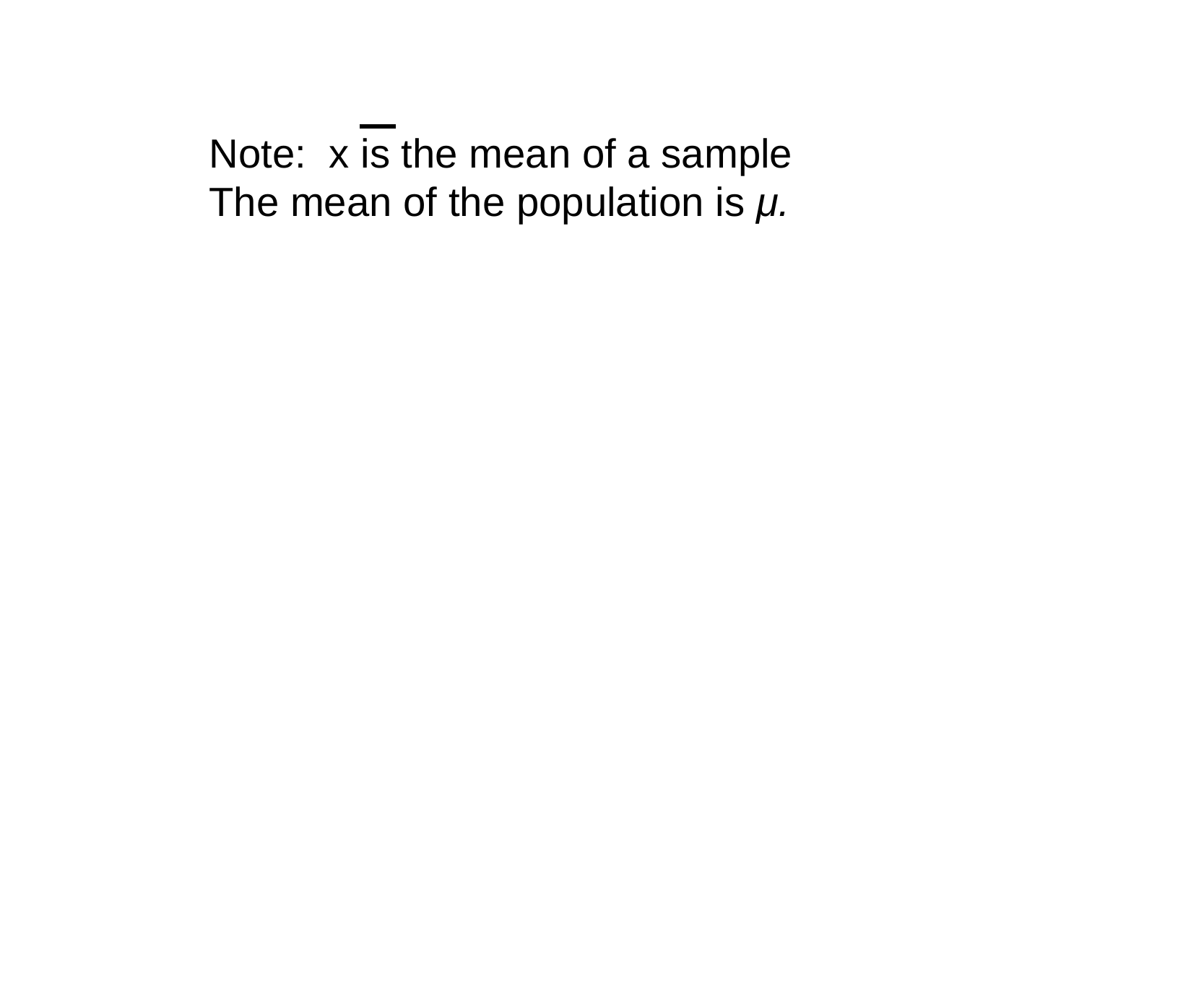

Note:  x is the mean of a sample
The mean of the population is μ.